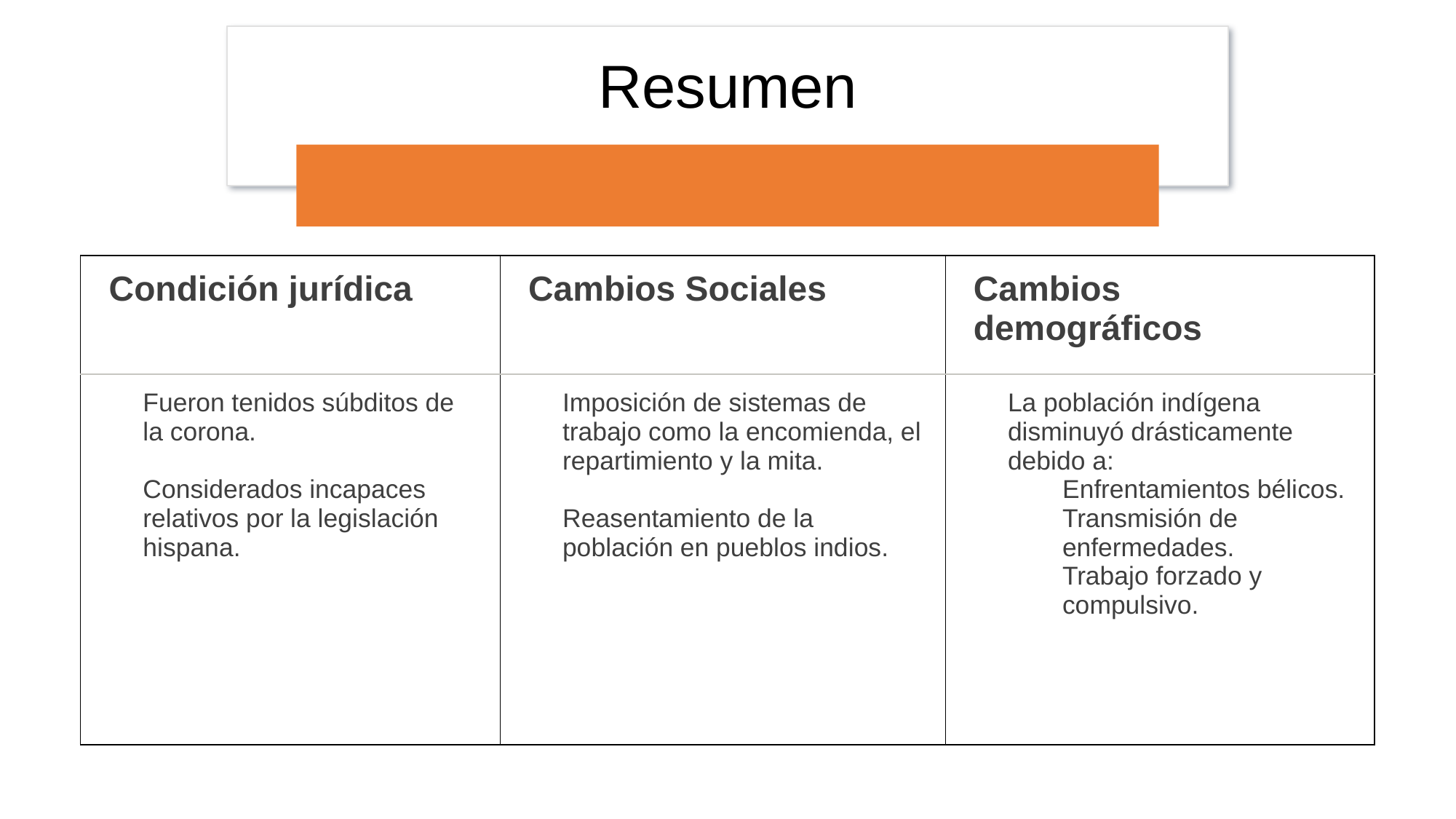

# Resumen

| Condición jurídica | Cambios Sociales | Cambios demográficos |
| --- | --- | --- |
| Fueron tenidos súbditos de la corona. Considerados incapaces relativos por la legislación hispana. | Imposición de sistemas de trabajo como la encomienda, el repartimiento y la mita. Reasentamiento de la población en pueblos indios. | La población indígena disminuyó drásticamente debido a: Enfrentamientos bélicos. Transmisión de enfermedades. Trabajo forzado y compulsivo. |